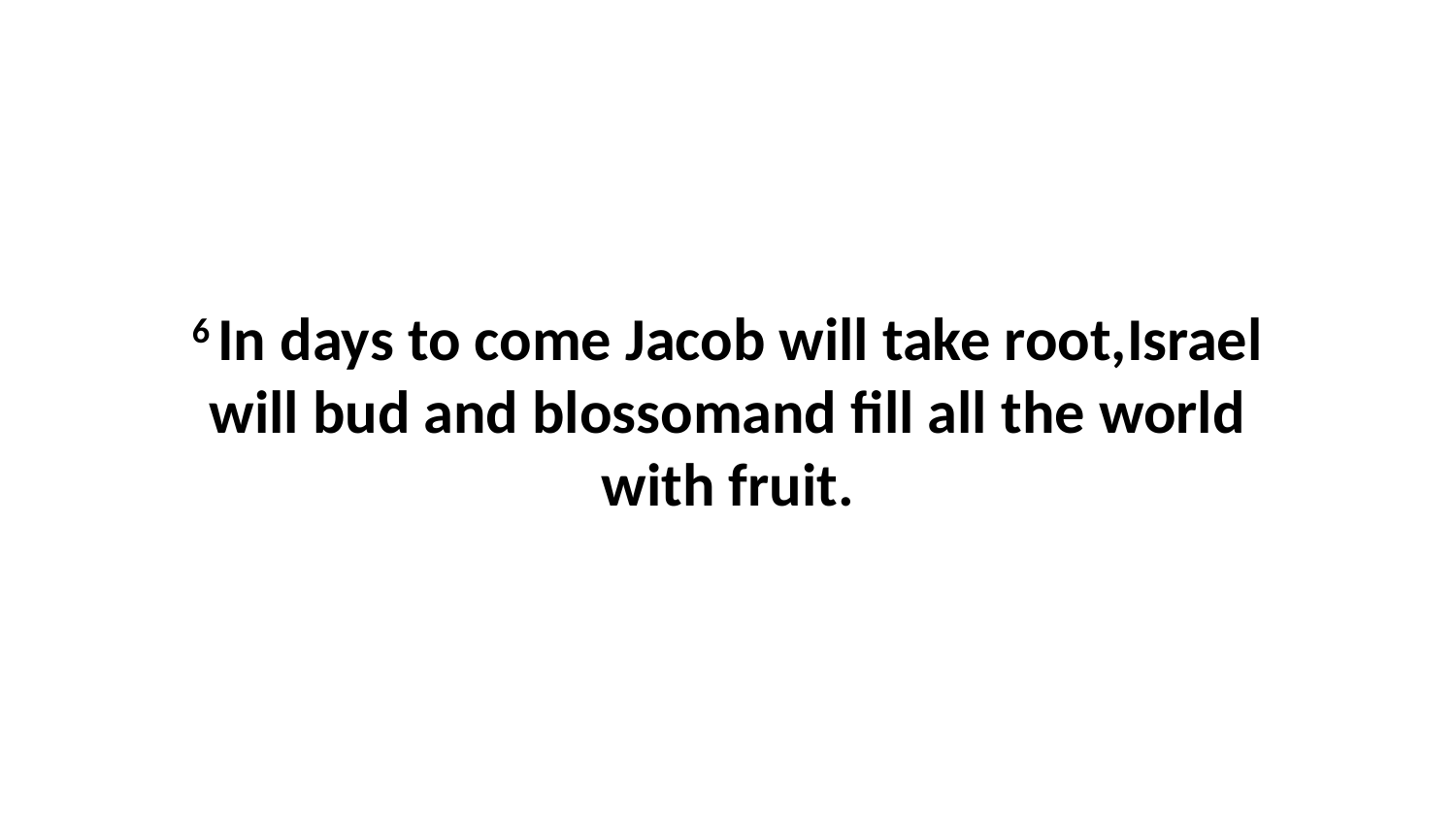

6 In days to come Jacob will take root,Israel will bud and blossomand fill all the world with fruit.